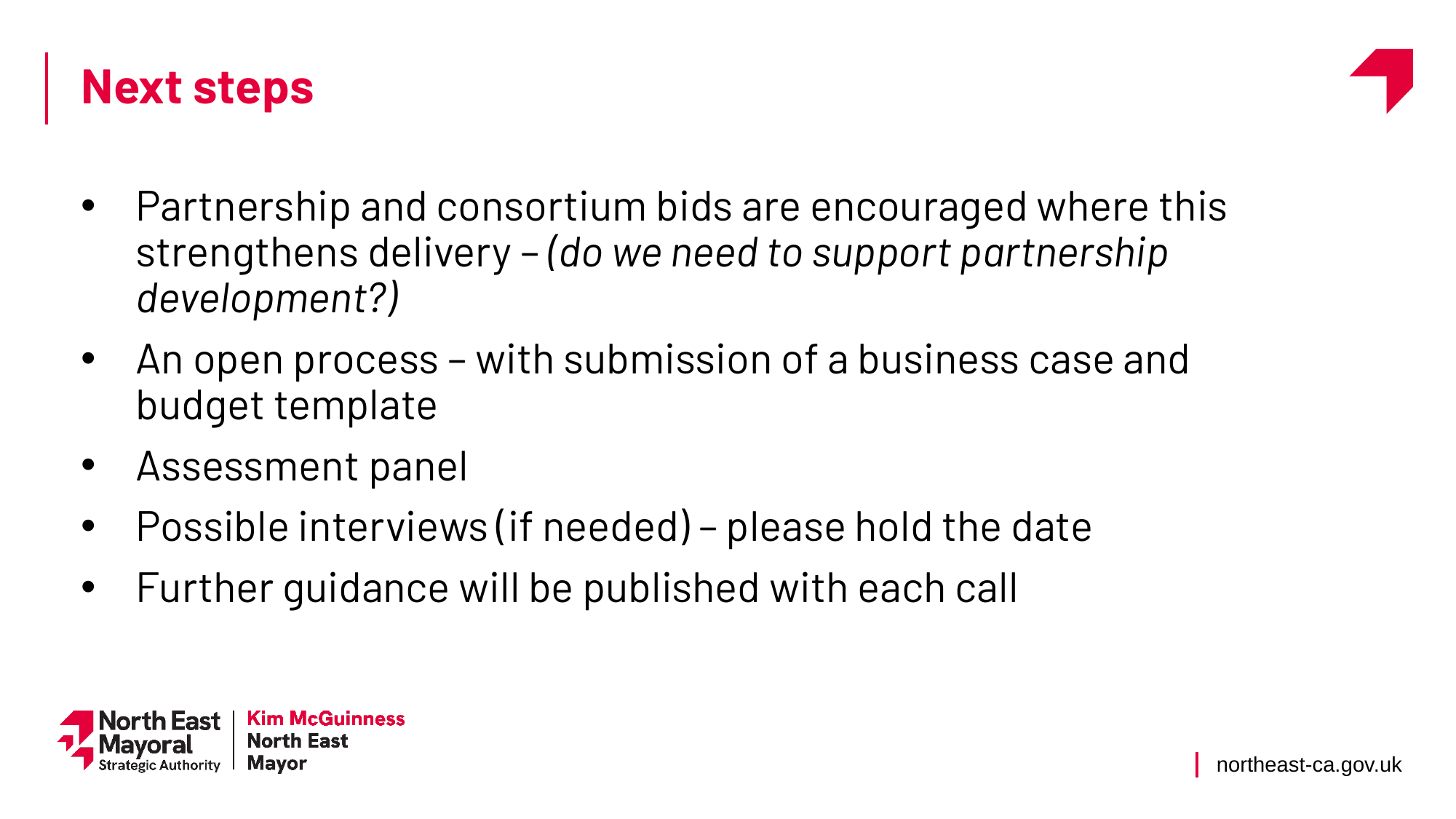

Next steps
Partnership and consortium bids are encouraged where this strengthens delivery – (do we need to support partnership development?)
An open process – with submission of a business case and budget template
Assessment panel
Possible interviews (if needed) – please hold the date
Further guidance will be published with each call